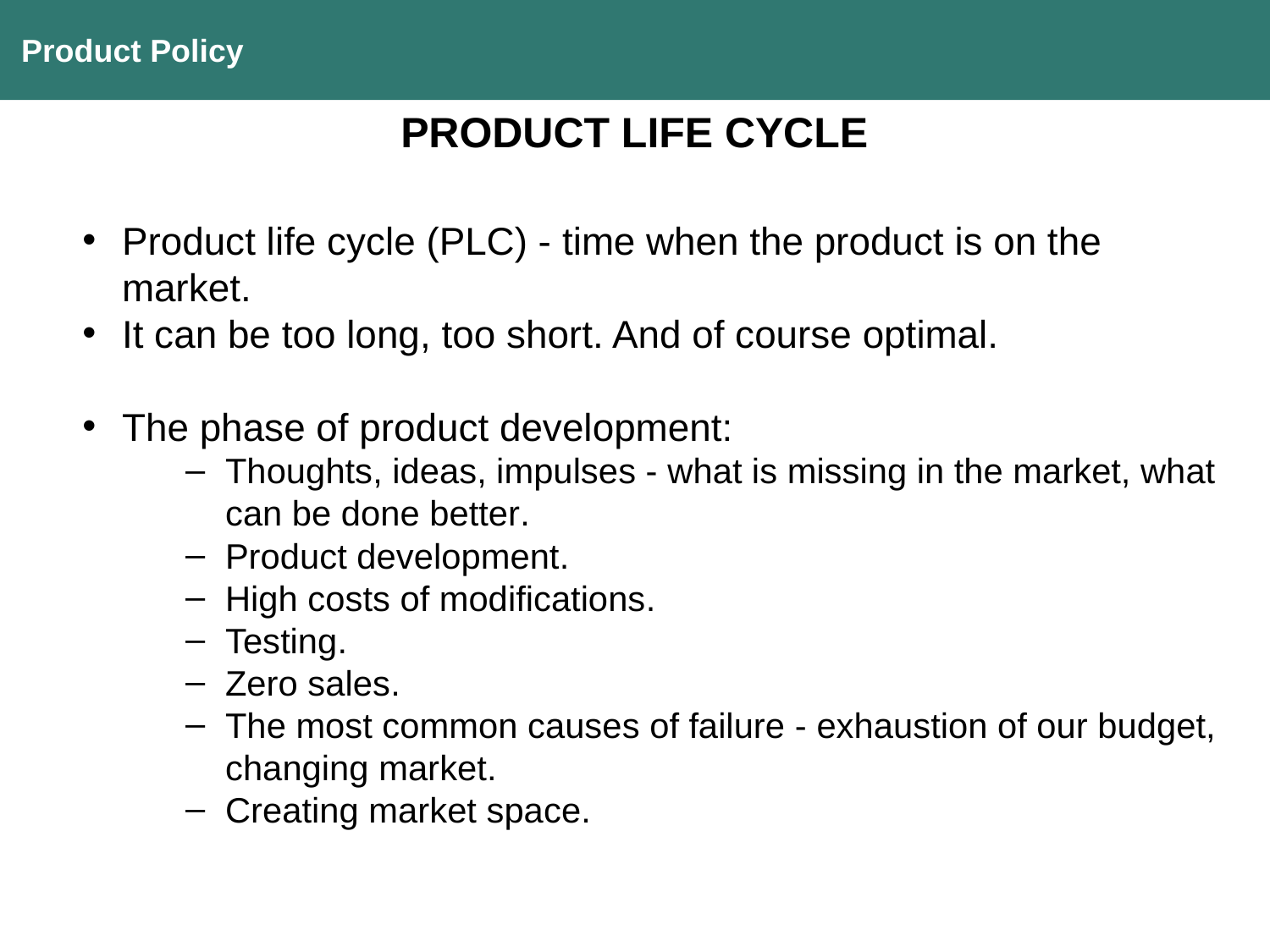

Product Policy
PRODUCT LIFE CYCLE
Product life cycle (PLC) - time when the product is on the market.
It can be too long, too short. And of course optimal.

The phase of product development:
Thoughts, ideas, impulses - what is missing in the market, what can be done better.
Product development.
High costs of modifications.
Testing.
Zero sales.
The most common causes of failure - exhaustion of our budget, changing market.
Creating market space.